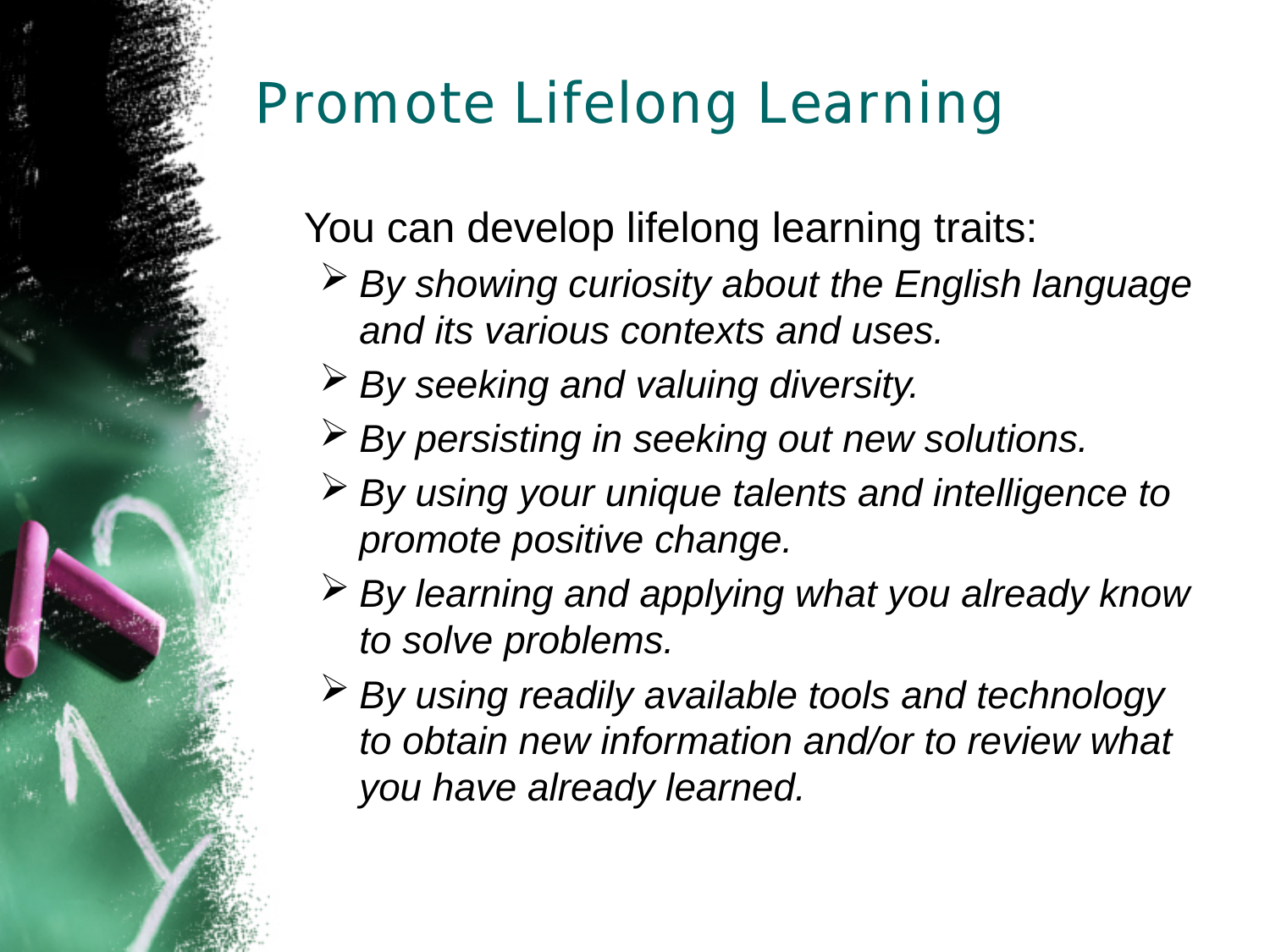

# Promote Lifelong Learning
	You can develop lifelong learning traits:
By showing curiosity about the English language and its various contexts and uses.
By seeking and valuing diversity.
By persisting in seeking out new solutions.
By using your unique talents and intelligence to promote positive change.
By learning and applying what you already know to solve problems.
By using readily available tools and technology to obtain new information and/or to review what you have already learned.